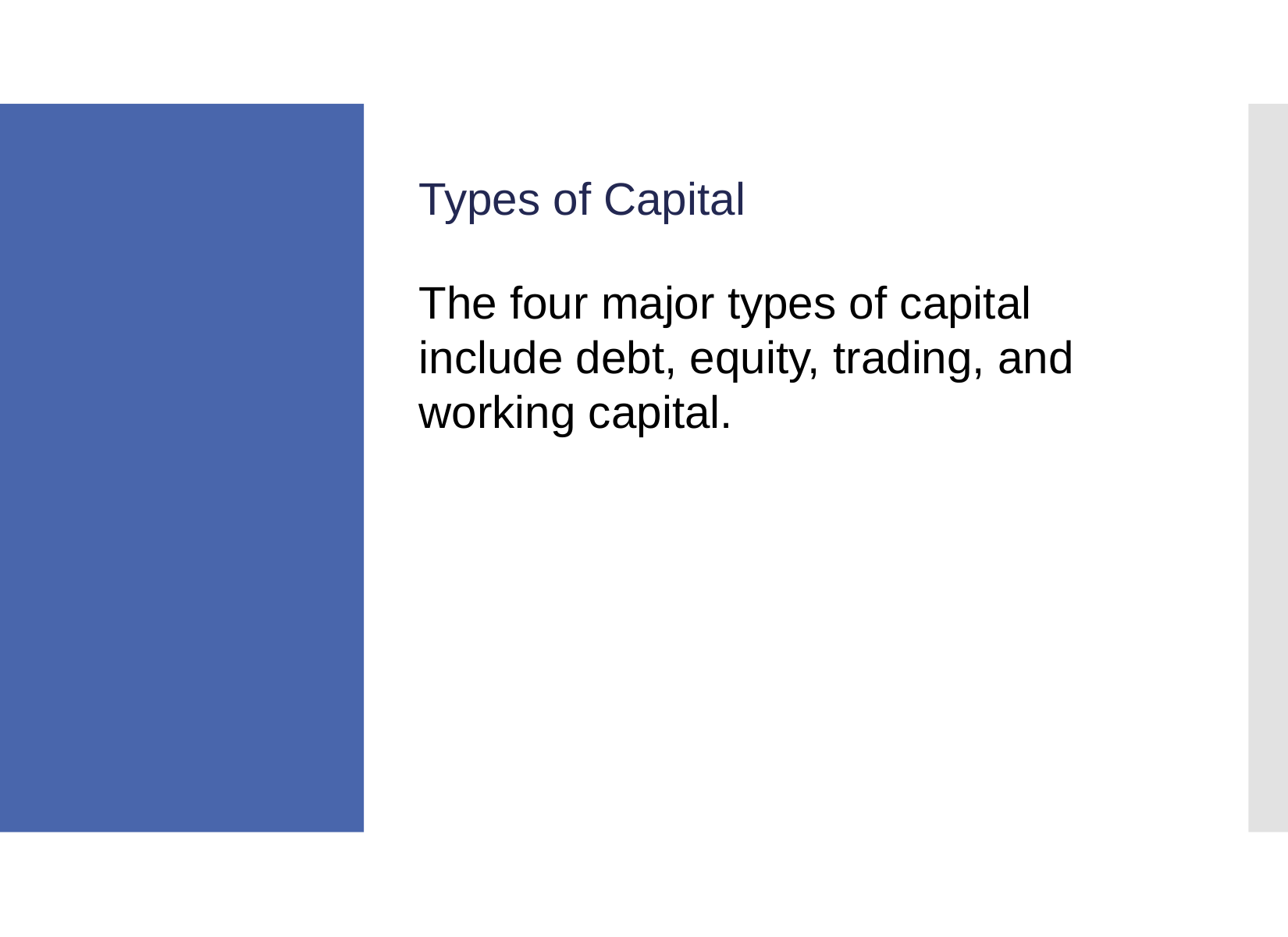

# Types of Capital
The four major types of capital include debt, equity, trading, and working capital.